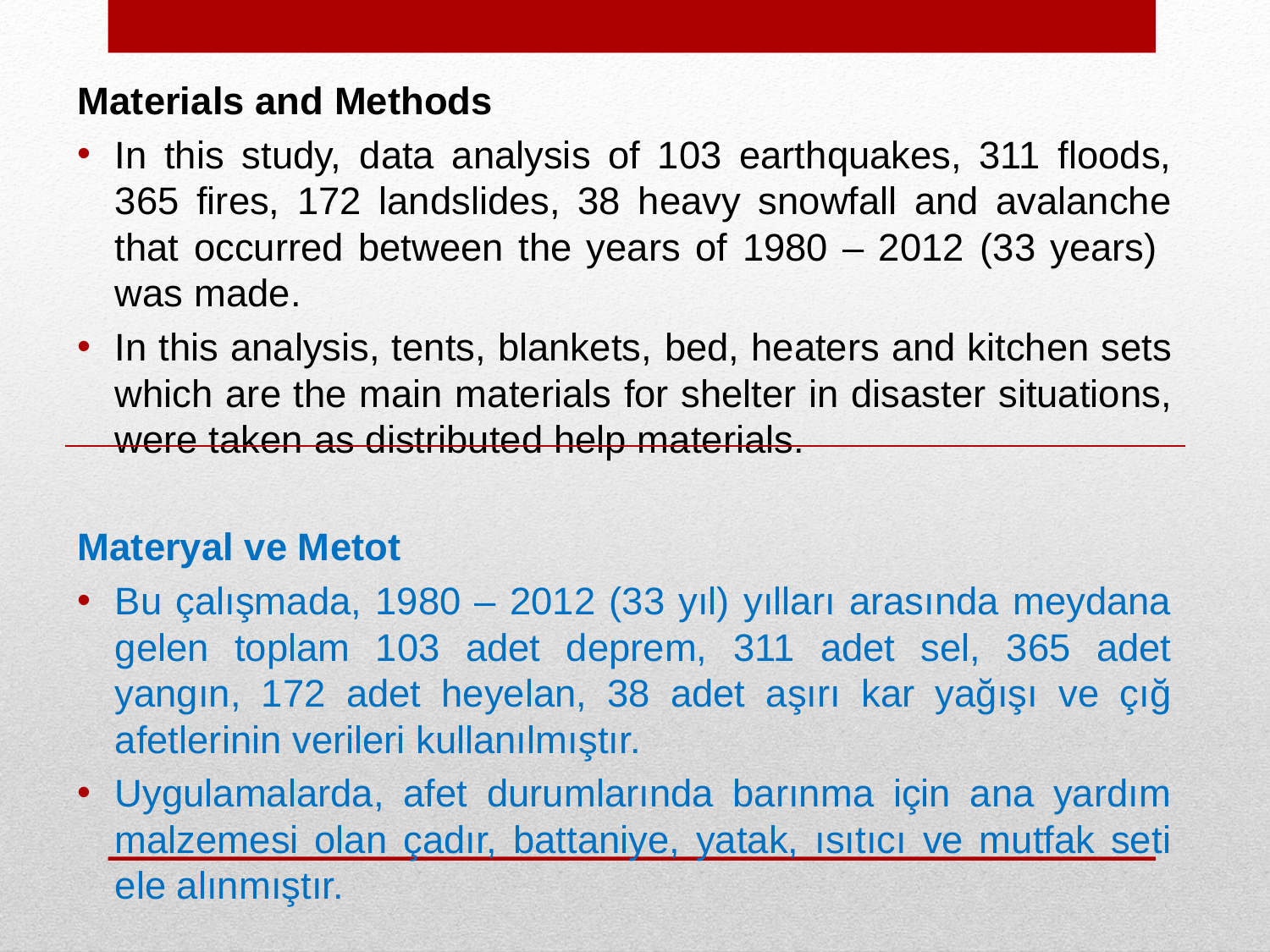

Materials and Methods
In this study, data analysis of 103 earthquakes, 311 floods, 365 fires, 172 landslides, 38 heavy snowfall and avalanche that occurred between the years of 1980 – 2012 (33 years)  was made.
In this analysis, tents, blankets, bed, heaters and kitchen sets which are the main materials for shelter in disaster situations, were taken as distributed help materials.

Materyal ve Metot
Bu çalışmada, 1980 – 2012 (33 yıl) yılları arasında meydana gelen toplam 103 adet deprem, 311 adet sel, 365 adet yangın, 172 adet heyelan, 38 adet aşırı kar yağışı ve çığ afetlerinin verileri kullanılmıştır.
Uygulamalarda, afet durumlarında barınma için ana yardım malzemesi olan çadır, battaniye, yatak, ısıtıcı ve mutfak seti ele alınmıştır.